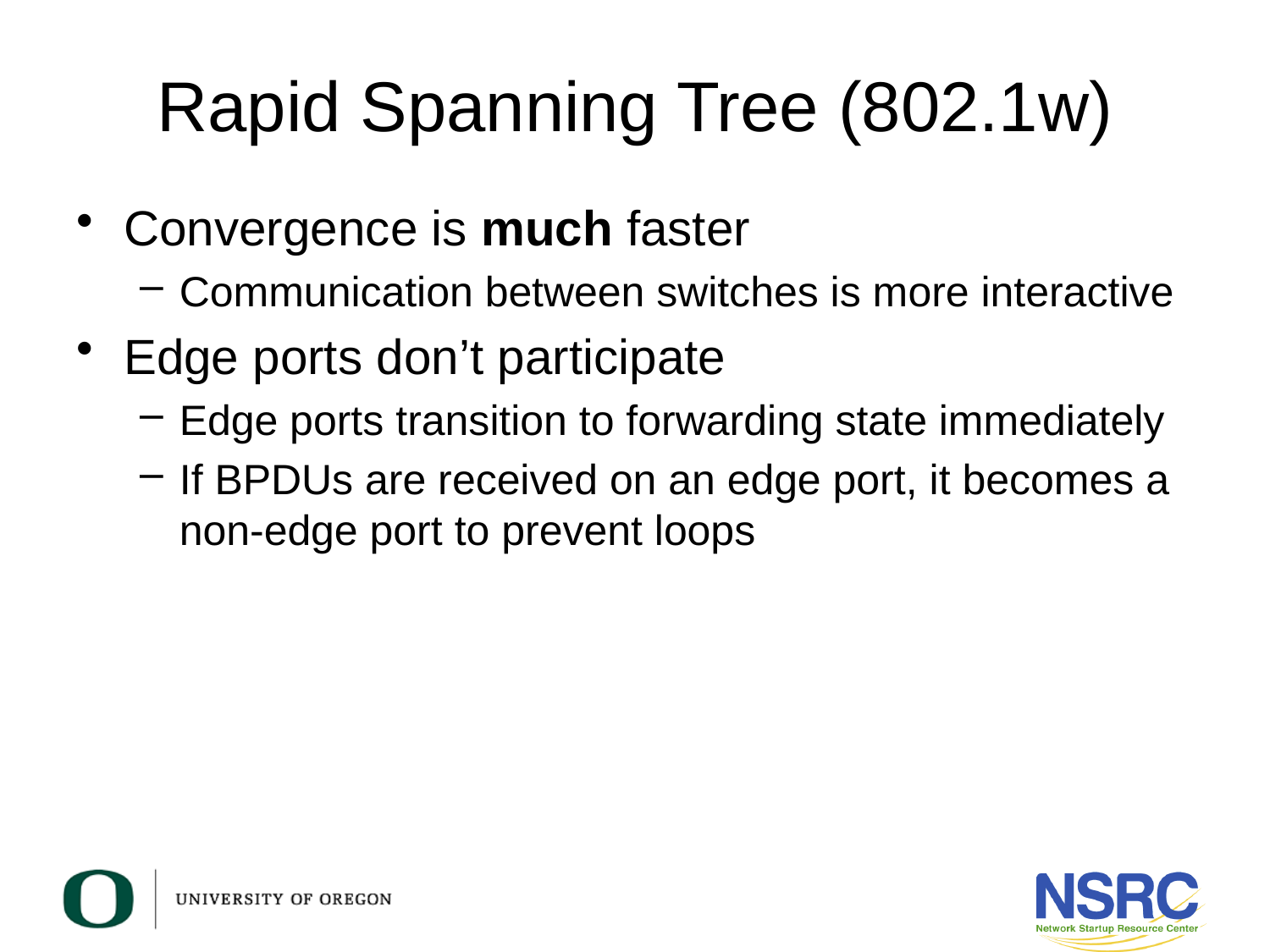

# Rapid Spanning Tree (802.1w)
Convergence is much faster
Communication between switches is more interactive
Edge ports don’t participate
Edge ports transition to forwarding state immediately
If BPDUs are received on an edge port, it becomes a non-edge port to prevent loops